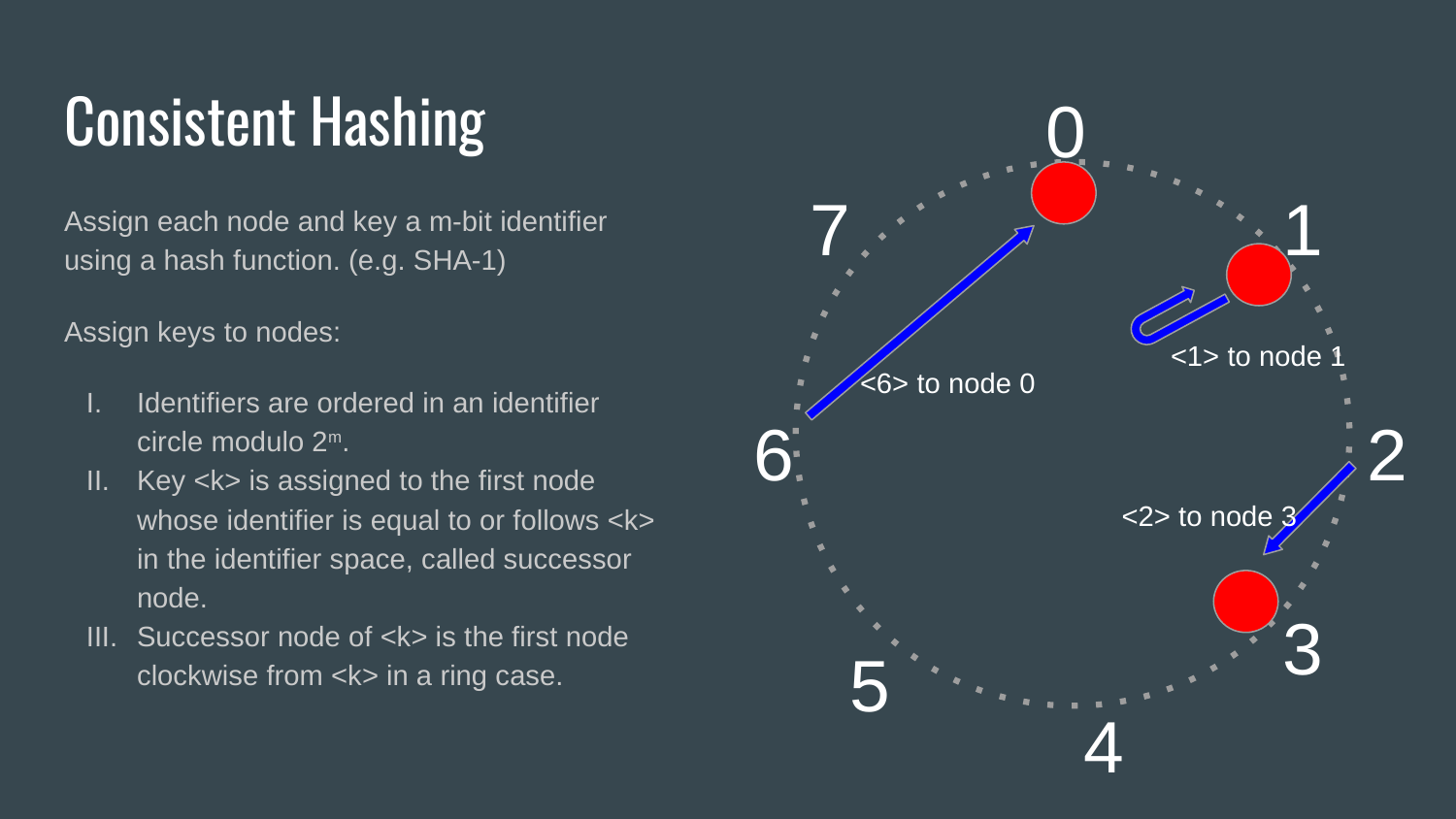

# Consistent Hashing
0

7
1
Assign each node and key a m-bit identifier using a hash function. (e.g. SHA-1)
Assign keys to nodes:
Identifiers are ordered in an identifier circle modulo 2m.
Key <k> is assigned to the first node whose identifier is equal to or follows <k> in the identifier space, called successor node.
Successor node of <k> is the first node clockwise from <k> in a ring case.

<1> to node 1
<6> to node 0
6
2
<2> to node 3

3
5
4